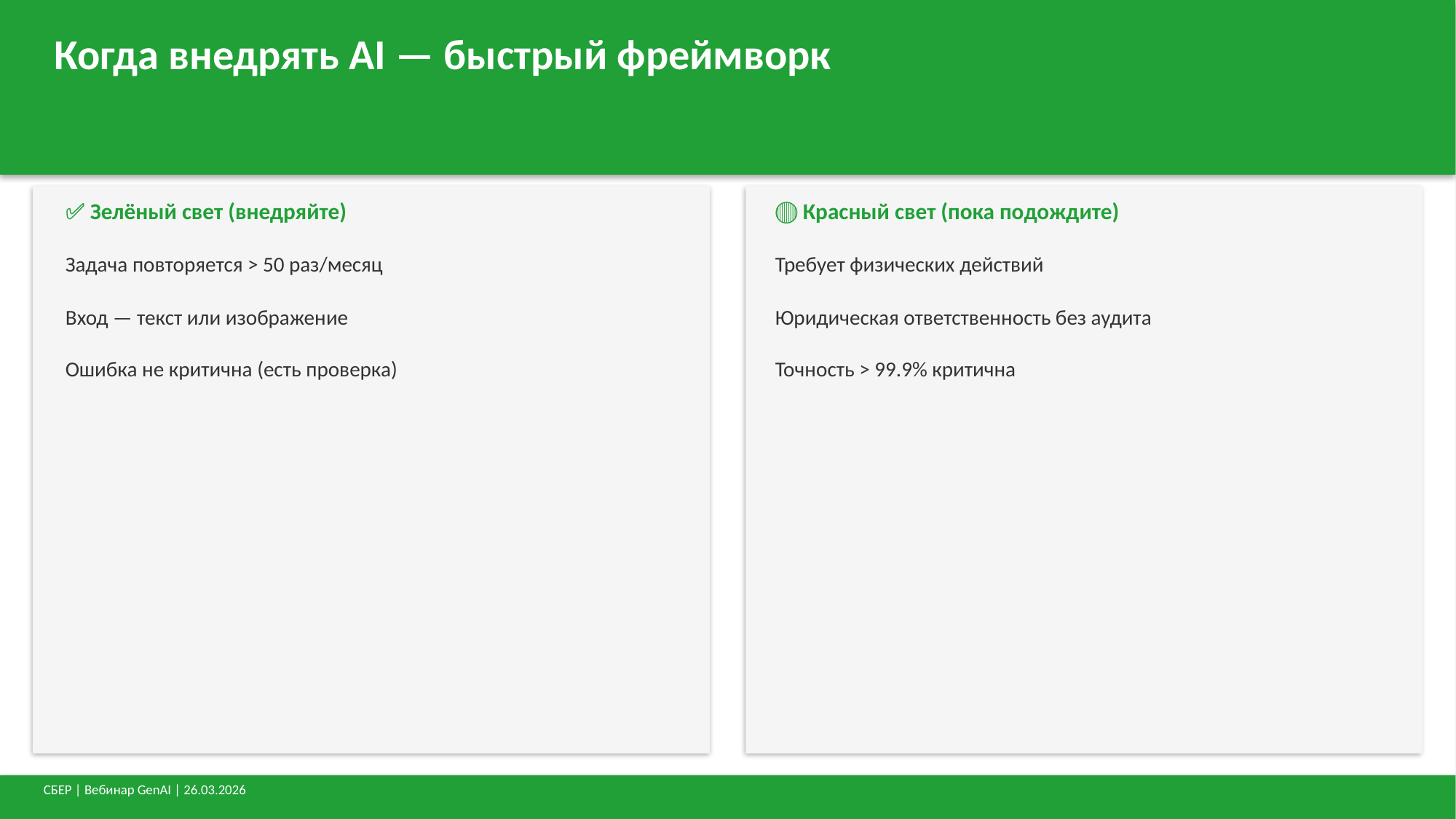

Когда внедрять AI — быстрый фреймворк

✅ Зелёный свет (внедряйте)
🔴 Красный свет (пока подождите)
Задача повторяется > 50 раз/месяц
Требует физических действий
Вход — текст или изображение
Юридическая ответственность без аудита
Ошибка не критична (есть проверка)
Точность > 99.9% критична

СБЕР | Вебинар GenAI | 26.03.2026